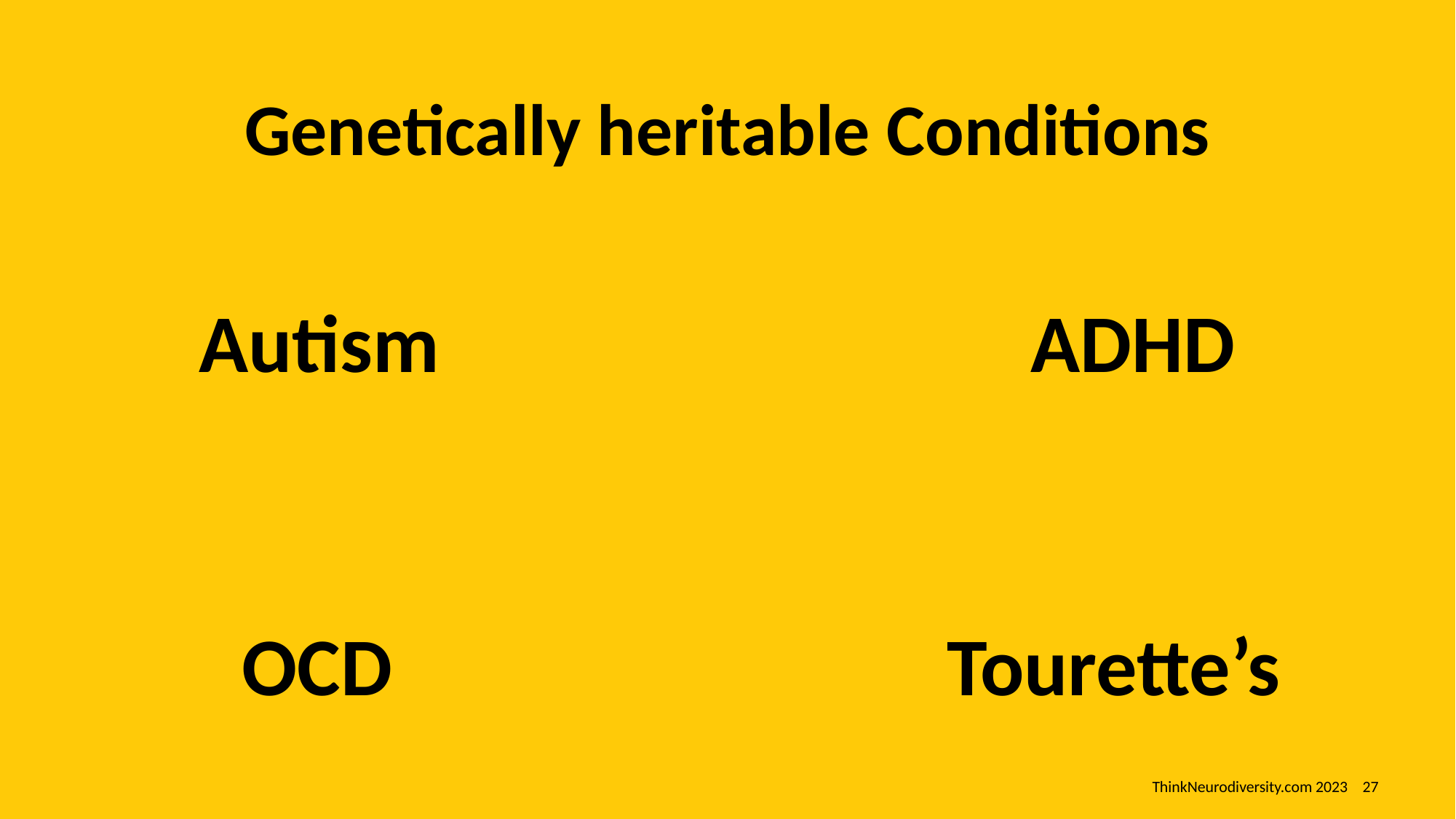

Genetically heritable Conditions
Autism
ADHD
OCD
Tourette’s
ThinkNeurodiversity.com 2023
27